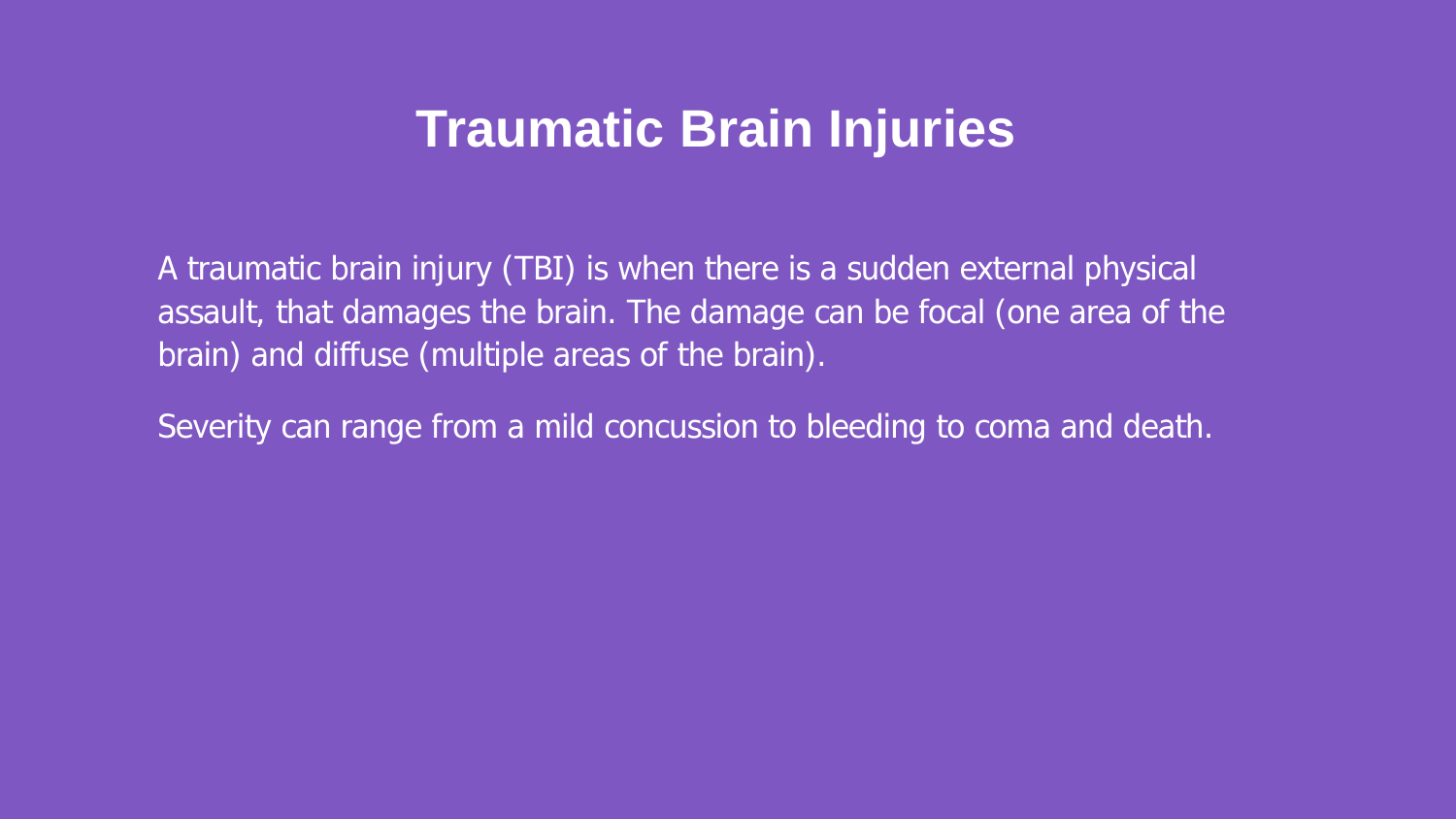

Traumatic Brain Injuries
A traumatic brain injury (TBI) is when there is a sudden external physical assault, that damages the brain. The damage can be focal (one area of the brain) and diffuse (multiple areas of the brain).
Severity can range from a mild concussion to bleeding to coma and death.